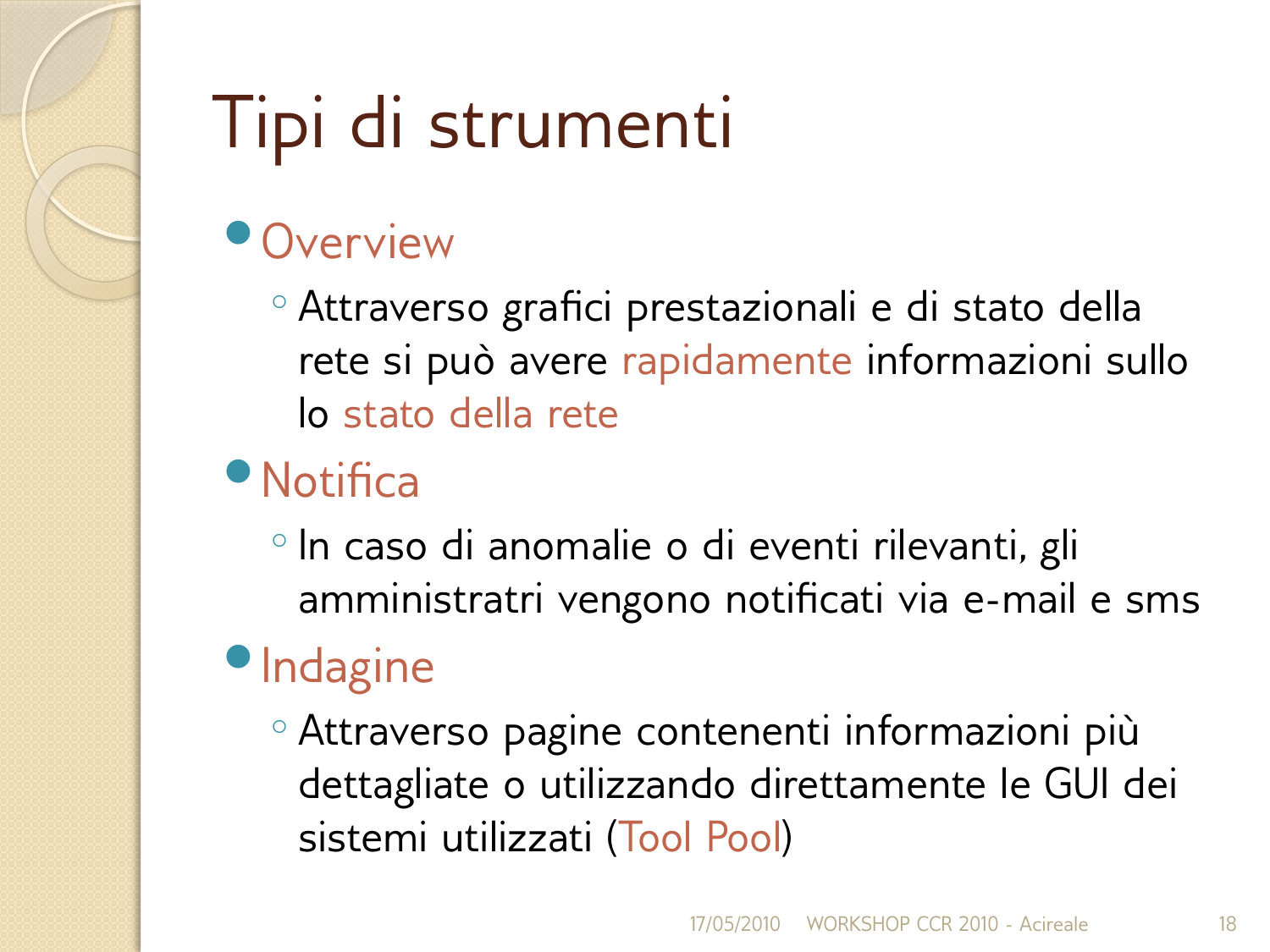

# Tipi di strumenti
Overview
Attraverso grafici prestazionali e di stato della rete si può avere rapidamente informazioni sullo lo stato della rete
Notifica
In caso di anomalie o di eventi rilevanti, gli amministratri vengono notificati via e-mail e sms
Indagine
Attraverso pagine contenenti informazioni più dettagliate o utilizzando direttamente le GUI dei sistemi utilizzati (Tool Pool)
17/05/2010
WORKSHOP CCR 2010 - Acireale
18